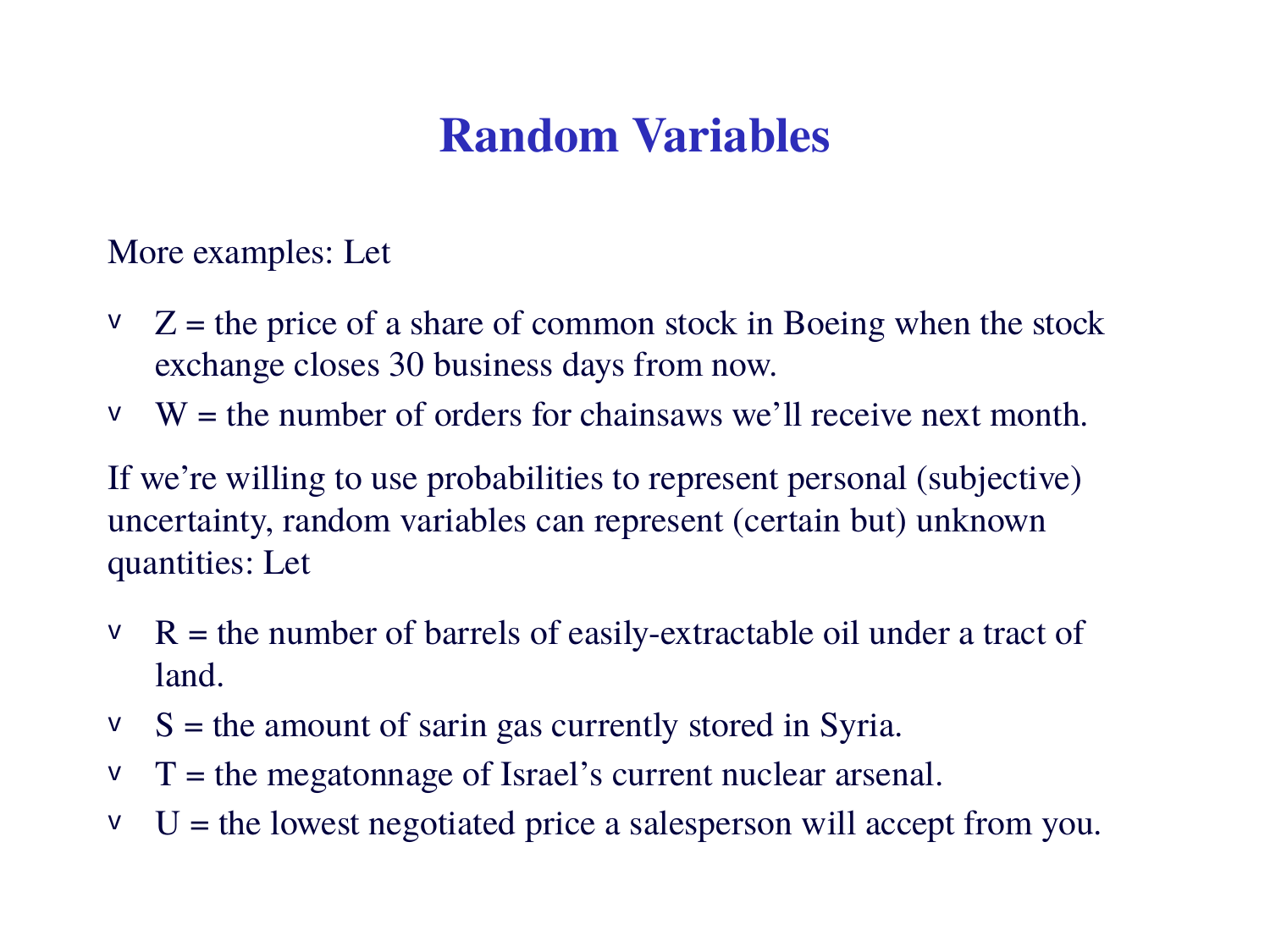

# Random Variables
More examples: Let
Z = the price of a share of common stock in Boeing when the stock exchange closes 30 business days from now.
W = the number of orders for chainsaws we’ll receive next month.
If we’re willing to use probabilities to represent personal (subjective) uncertainty, random variables can represent (certain but) unknown quantities: Let
R = the number of barrels of easily-extractable oil under a tract of land.
S = the amount of sarin gas currently stored in Syria.
T = the megatonnage of Israel’s current nuclear arsenal.
U = the lowest negotiated price a salesperson will accept from you.